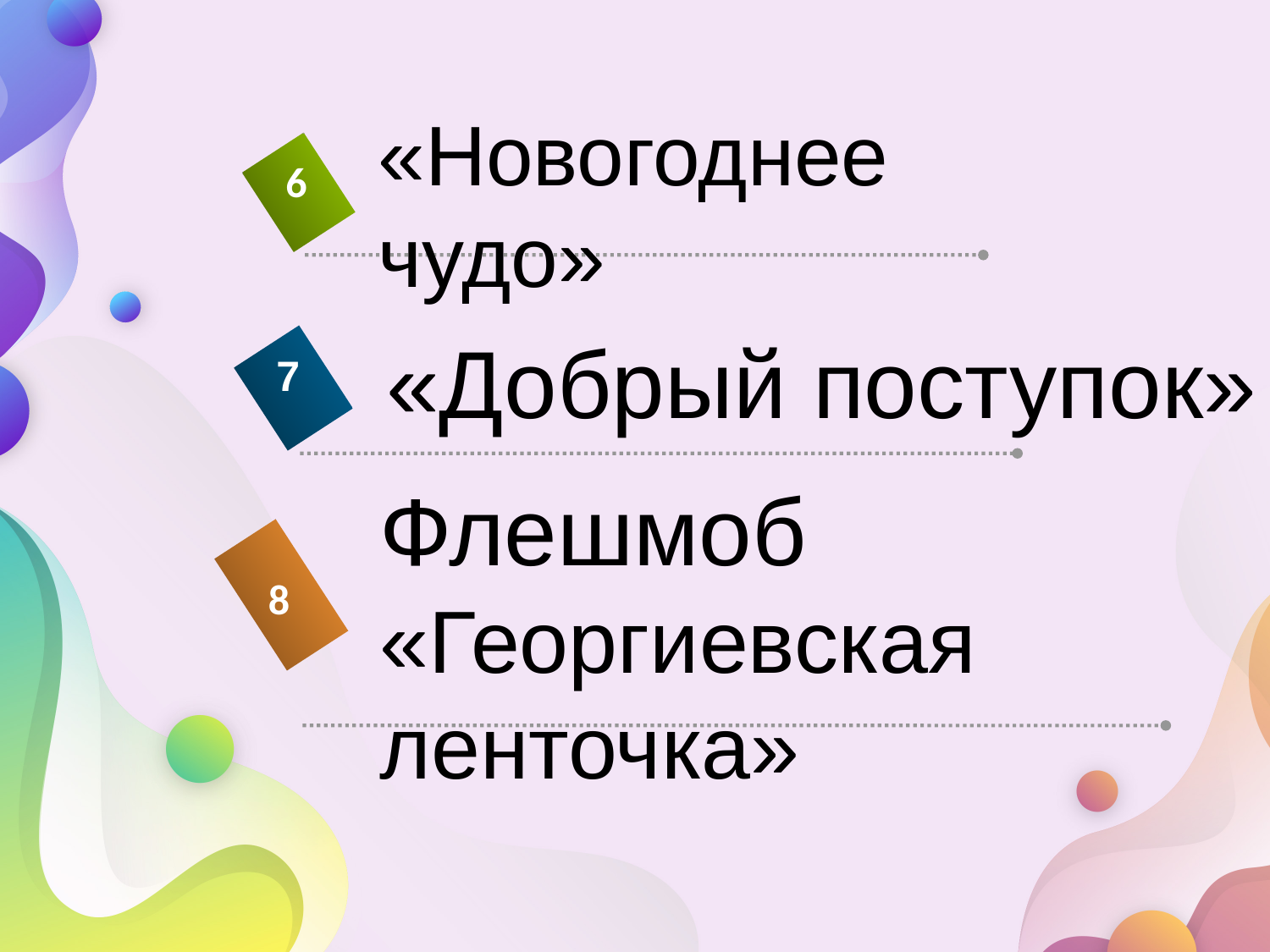

«Новогоднее чудо»

6

«Добрый поступок»

7

Флешмоб
«Георгиевская ленточка»

8